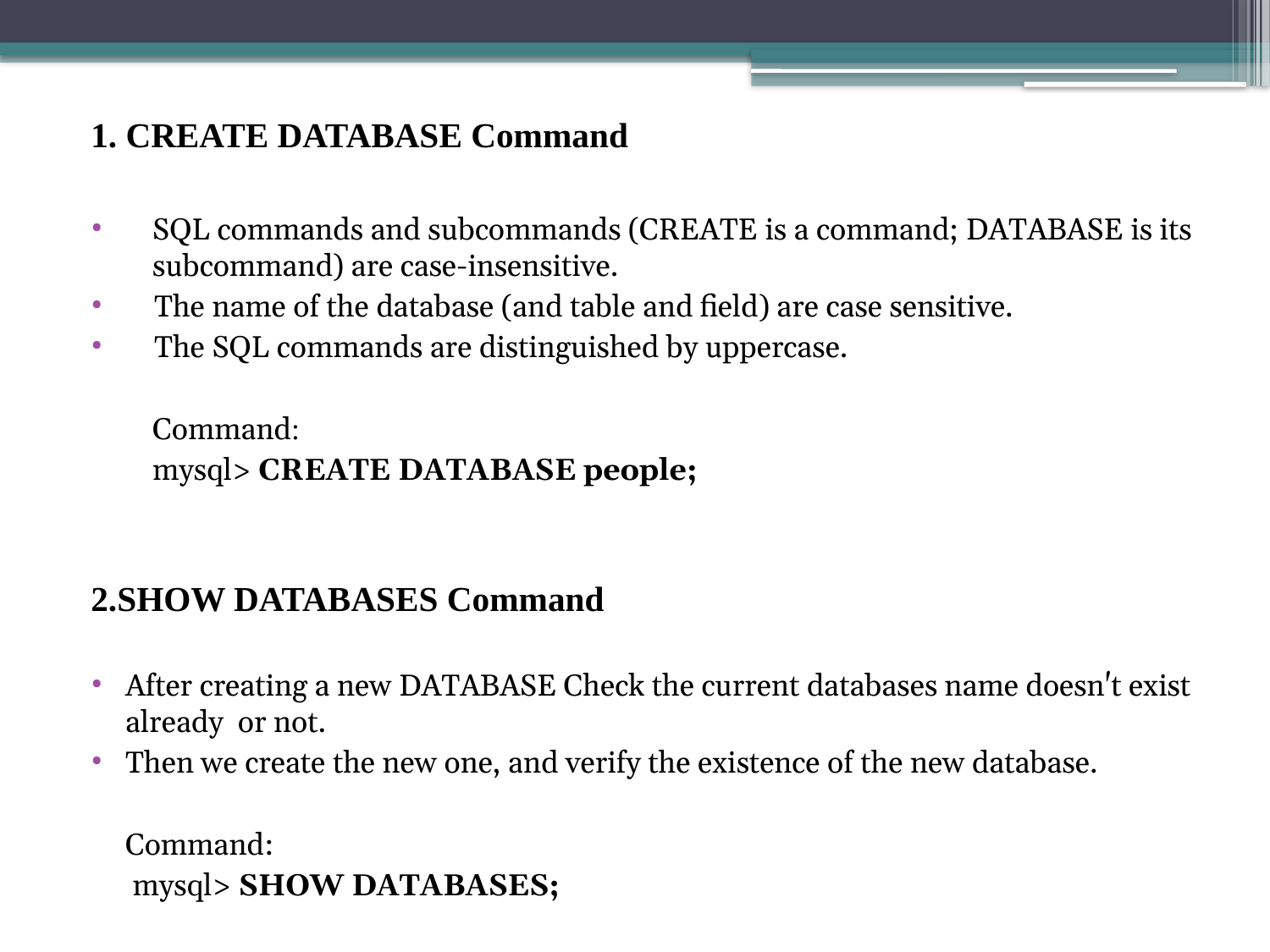

1. CREATE DATABASE Command

SQL commands and subcommands (CREATE is a command; DATABASE is its subcommand) are case-insensitive.
    The name of the database (and table and field) are case sensitive.
    The SQL commands are distinguished by uppercase.

	Command:
			mysql> CREATE DATABASE people;

2.SHOW DATABASES Command

After creating a new DATABASE Check the current databases name doesn't exist already  or not.
Then we create the new one, and verify the existence of the new database.

	Command:
			 mysql> SHOW DATABASES;